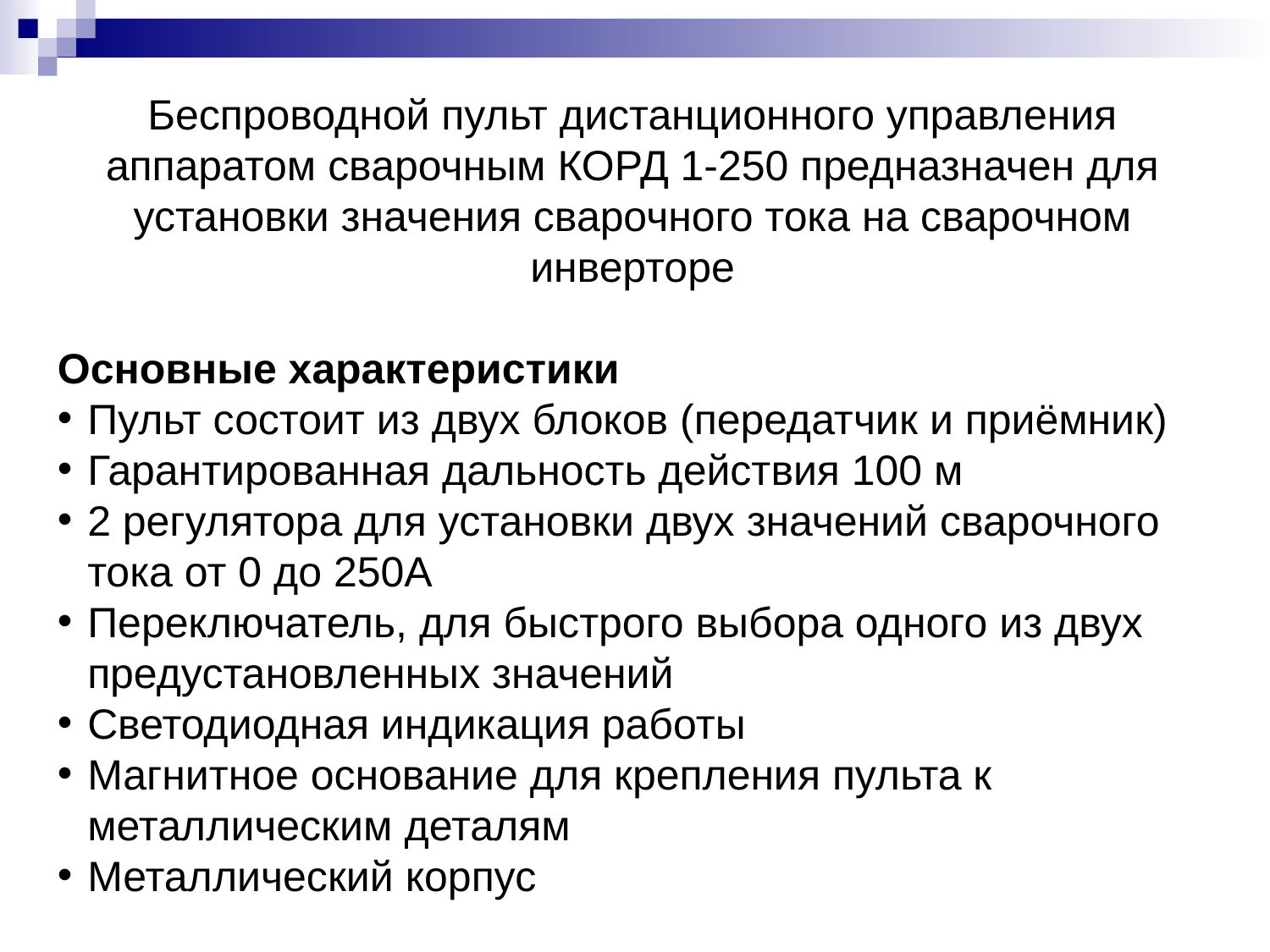

Беспроводной пульт дистанционного управления аппаратом сварочным КОРД 1-250 предназначен для установки значения сварочного тока на сварочном инверторе

Основные характеристики
Пульт состоит из двух блоков (передатчик и приёмник)
Гарантированная дальность действия 100 м
2 регулятора для установки двух значений сварочного тока от 0 до 250А
Переключатель, для быстрого выбора одного из двух предустановленных значений
Светодиодная индикация работы
Магнитное основание для крепления пульта к металлическим деталям
Металлический корпус